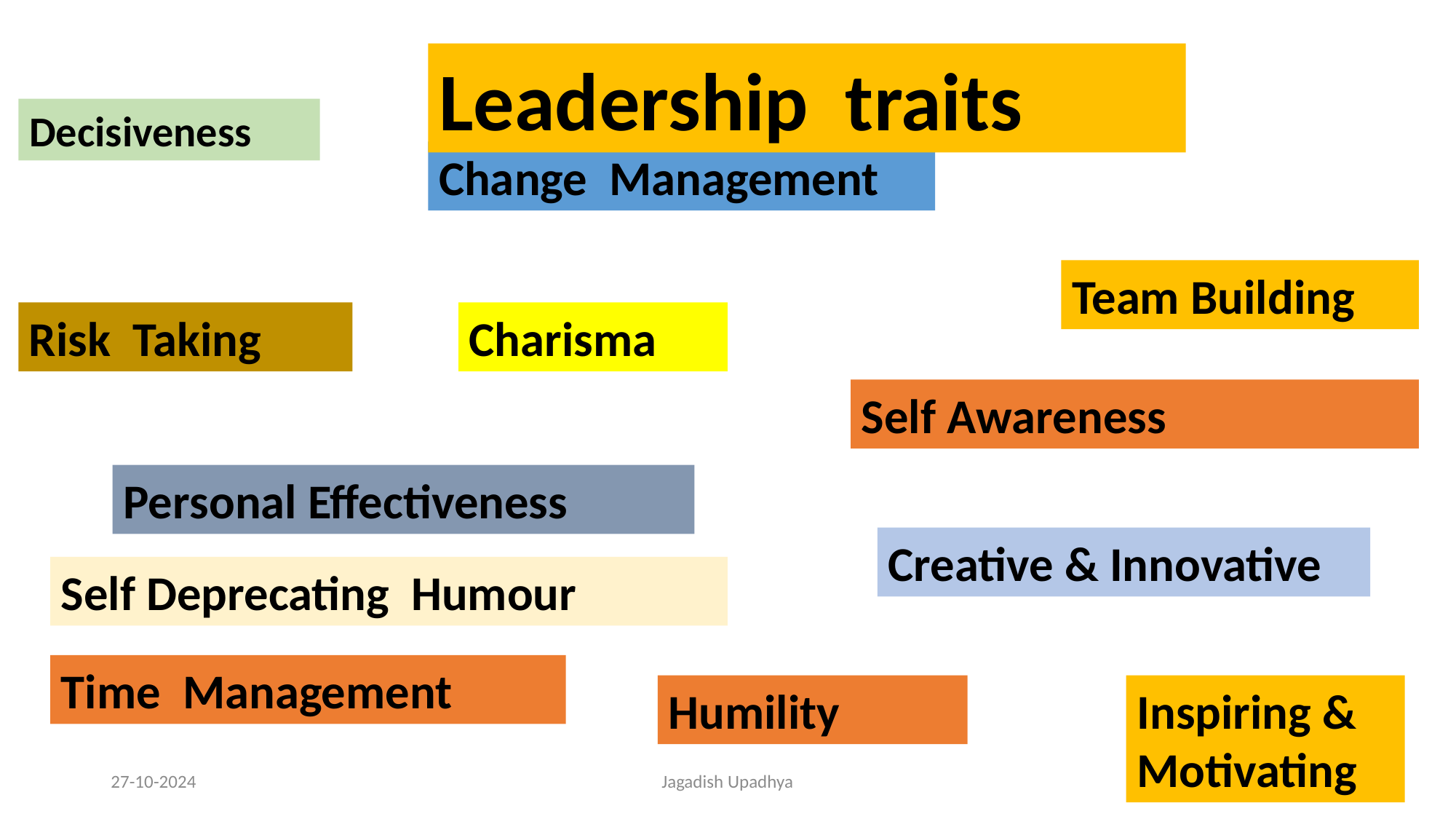

Leadership  traits
Decisiveness
Change  Management
Team Building
Risk  Taking
Charisma
Self Awareness
Personal Effectiveness
Creative & Innovative
Self Deprecating  Humour
Time  Management
Humility
Inspiring & Motivating
27-10-2024
Jagadish Upadhya
22